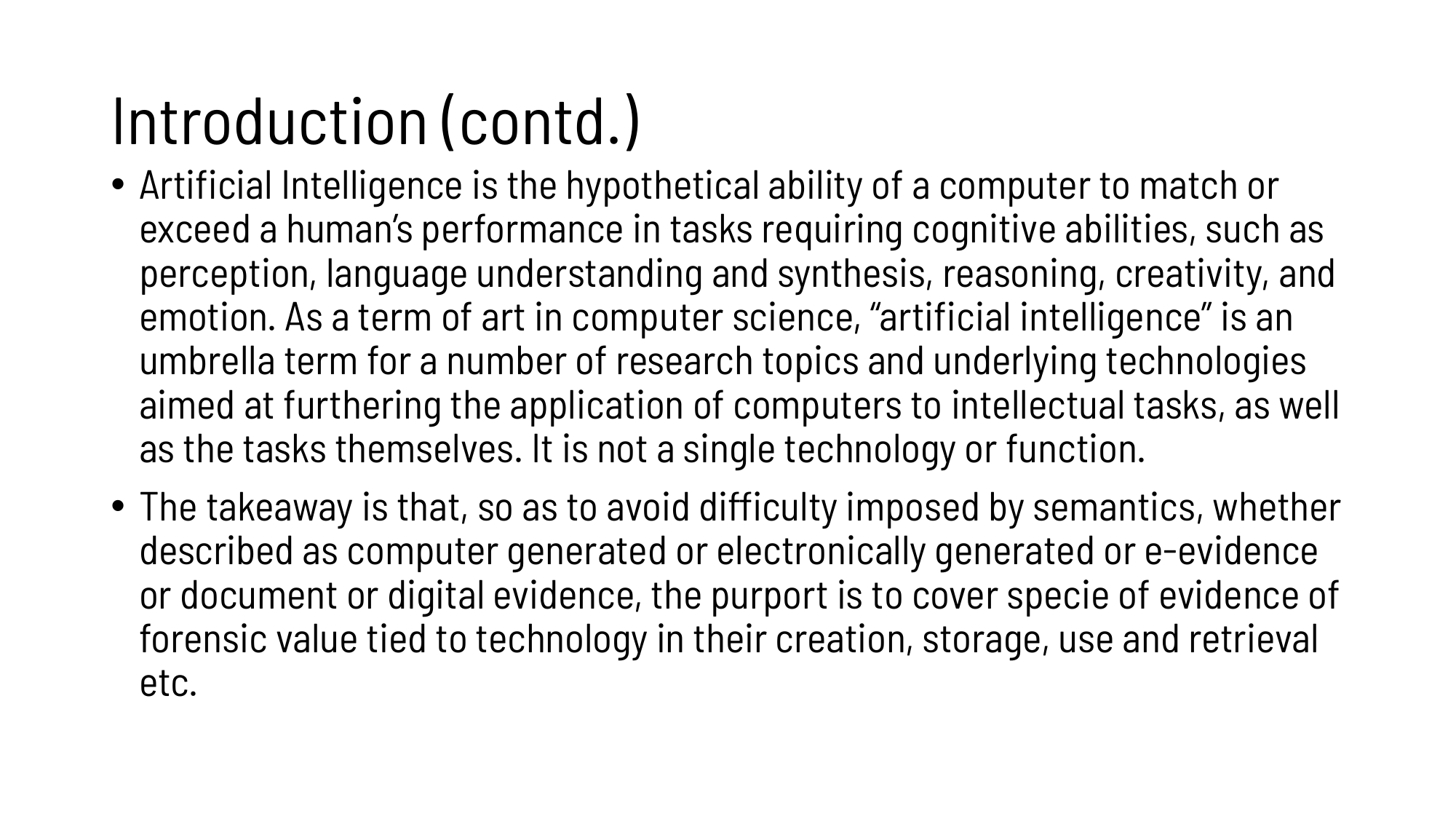

# Introduction (contd.)
Artificial Intelligence is the hypothetical ability of a computer to match or exceed a human’s performance in tasks requiring cognitive abilities, such as perception, language understanding and synthesis, reasoning, creativity, and emotion. As a term of art in computer science, “artificial intelligence” is an umbrella term for a number of research topics and underlying technologies aimed at furthering the application of computers to intellectual tasks, as well as the tasks themselves. It is not a single technology or function.
The takeaway is that, so as to avoid difficulty imposed by semantics, whether described as computer generated or electronically generated or e-evidence or document or digital evidence, the purport is to cover specie of evidence of forensic value tied to technology in their creation, storage, use and retrieval etc.